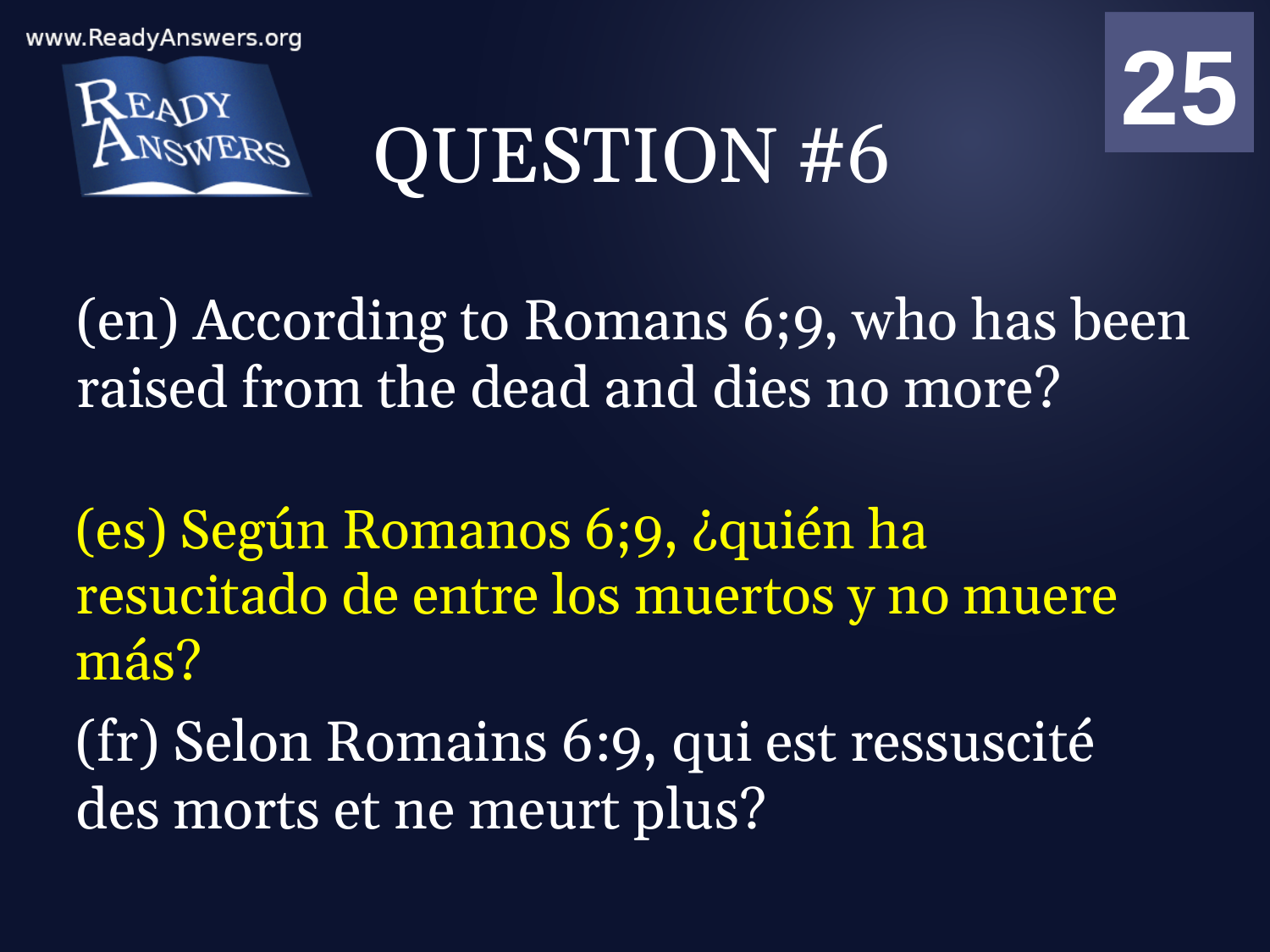

01
02
03
04
05
06
07
08
09
10
11
12
13
14
15
16
17
18
19
20
21
22
23
24
25
00
# QUESTION #6
(en) According to Romans 6;9, who has been raised from the dead and dies no more?
(es) Según Romanos 6;9, ¿quién ha resucitado de entre los muertos y no muere más?
(fr) Selon Romains 6:9, qui est ressuscité des morts et ne meurt plus?